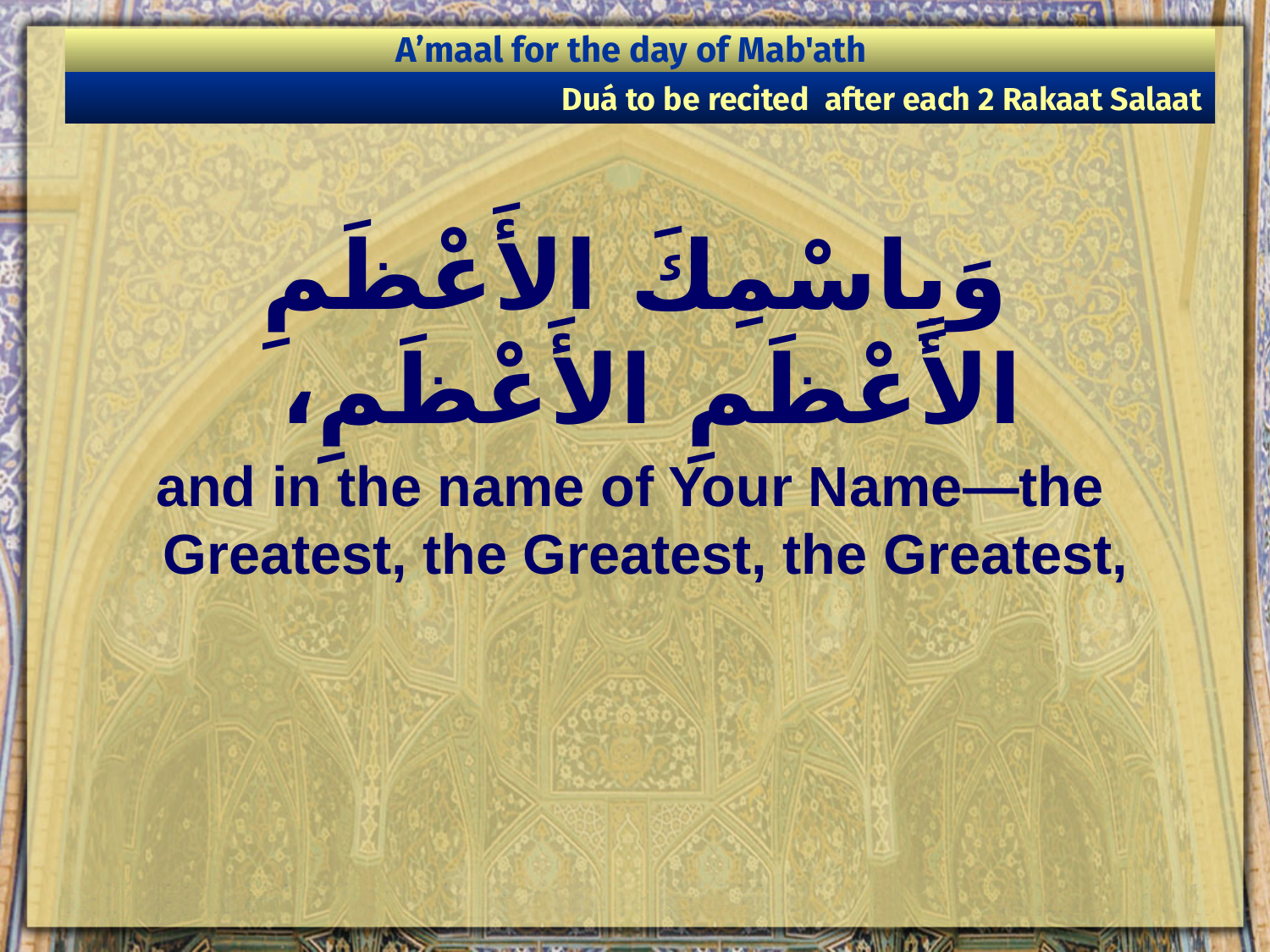

A’maal for the day of Mab'ath
Duá to be recited  after each 2 Rakaat Salaat
وَبِاسْمِكَ الأَعْظَمِ الأَعْظَمِ الأَعْظَمِ،
and in the name of Your Name—the Greatest, the Greatest, the Greatest,